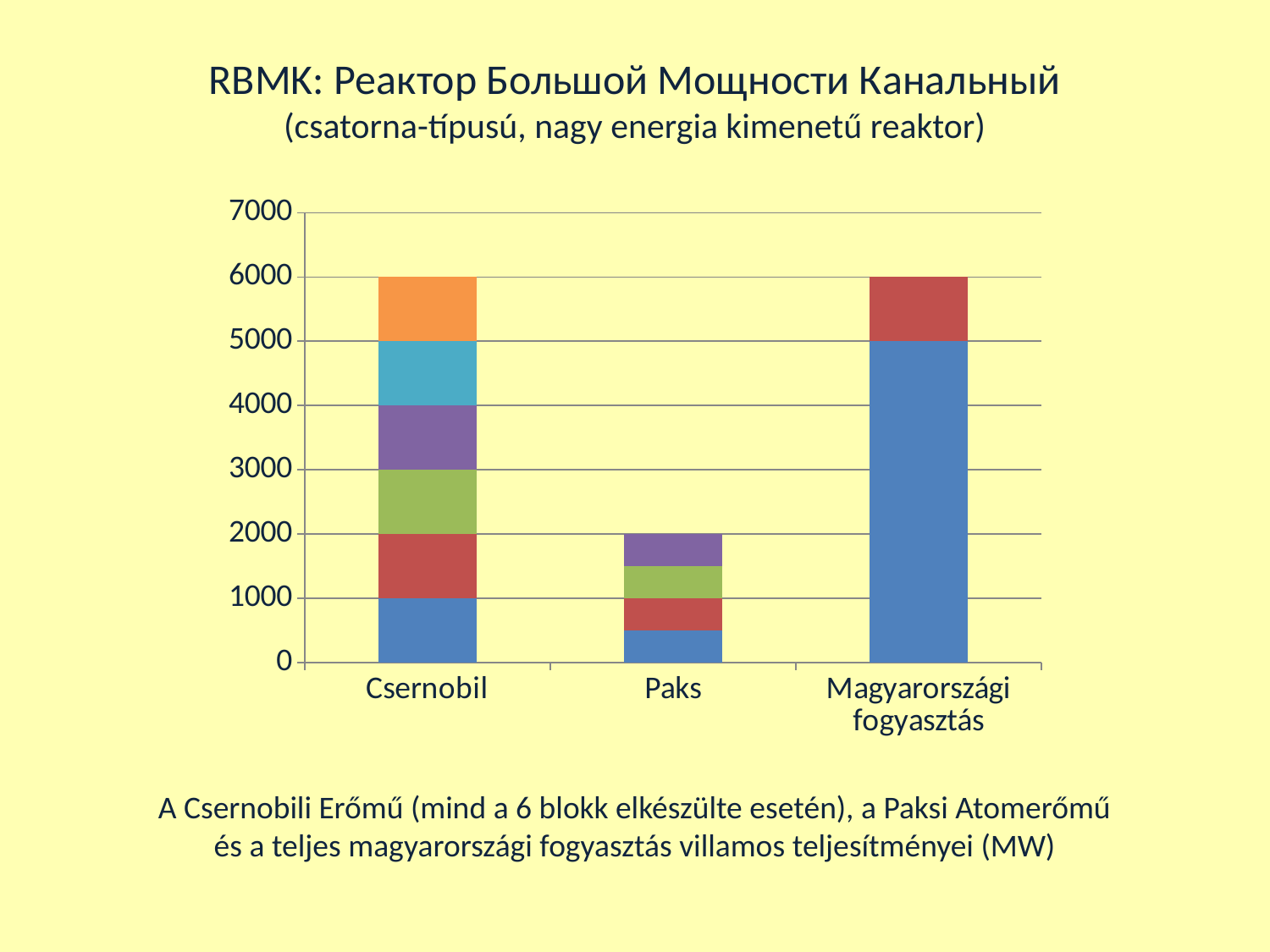

RBMK: Реактор Большой Мощности Канальный
(csatorna-típusú, nagy energia kimenetű reaktor)

### Chart

| Category | Sorozat 1 | Sorozat 2 | Sorozat 3 | Sorozat 4 | Sorozat 5 | Sorozat 6 |
|---|---|---|---|---|---|---|
| Csernobil | 1000.0 | 1000.0 | 1000.0 | 1000.0 | 1000.0 | 1000.0 |
| Paks | 500.0 | 500.0 | 500.0 | 500.0 | None | None |
| Magyarországi fogyasztás | 5000.0 | 1000.0 | None | None | None | None |
A Csernobili Erőmű (mind a 6 blokk elkészülte esetén), a Paksi Atomerőmű
és a teljes magyarországi fogyasztás villamos teljesítményei (MW)